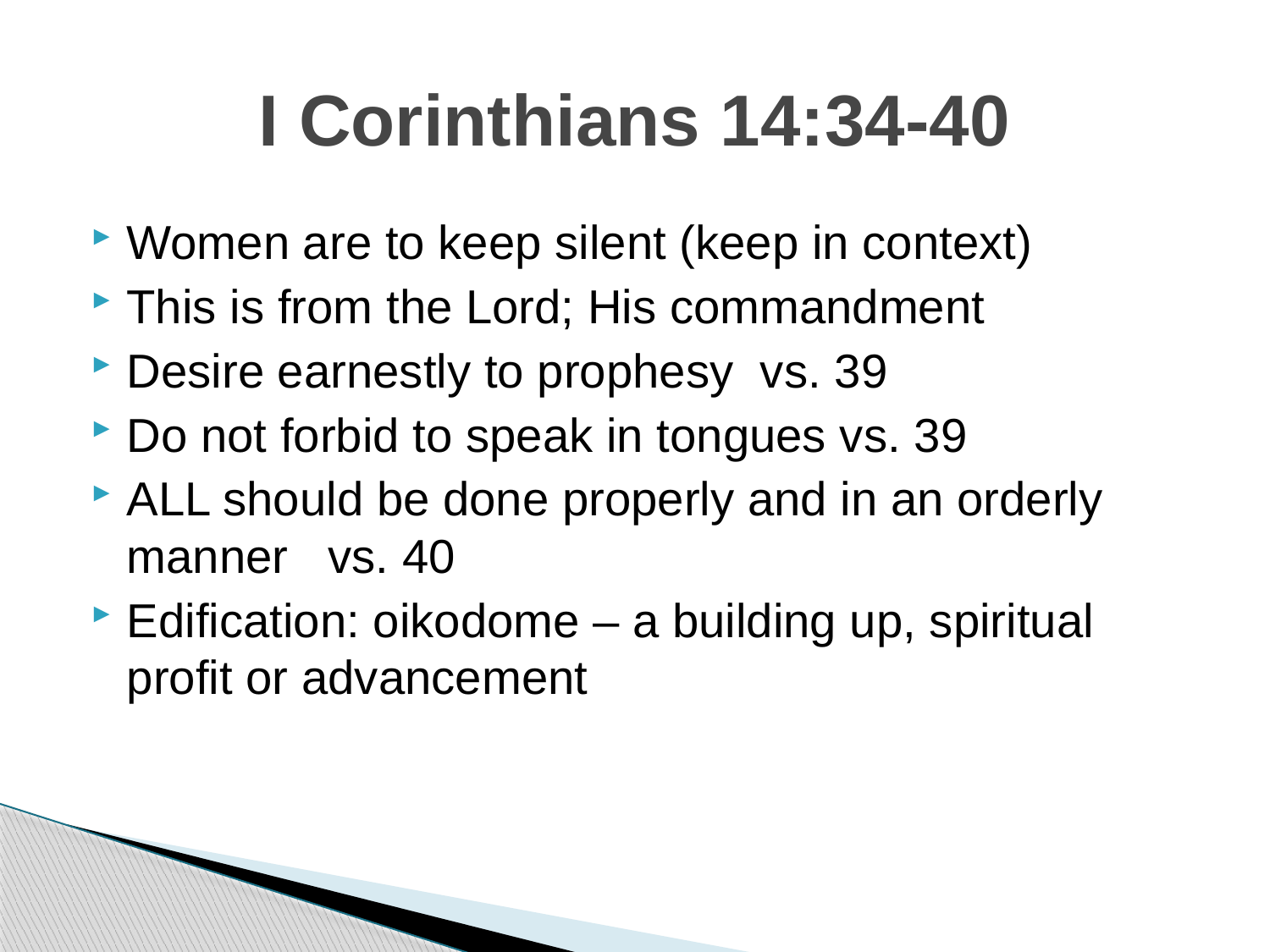

# I Corinthians 14:34-40
Women are to keep silent (keep in context)
This is from the Lord; His commandment
Desire earnestly to prophesy  vs. 39
Do not forbid to speak in tongues vs. 39
ALL should be done properly and in an orderly manner   vs. 40
Edification: oikodome – a building up, spiritual profit or advancement